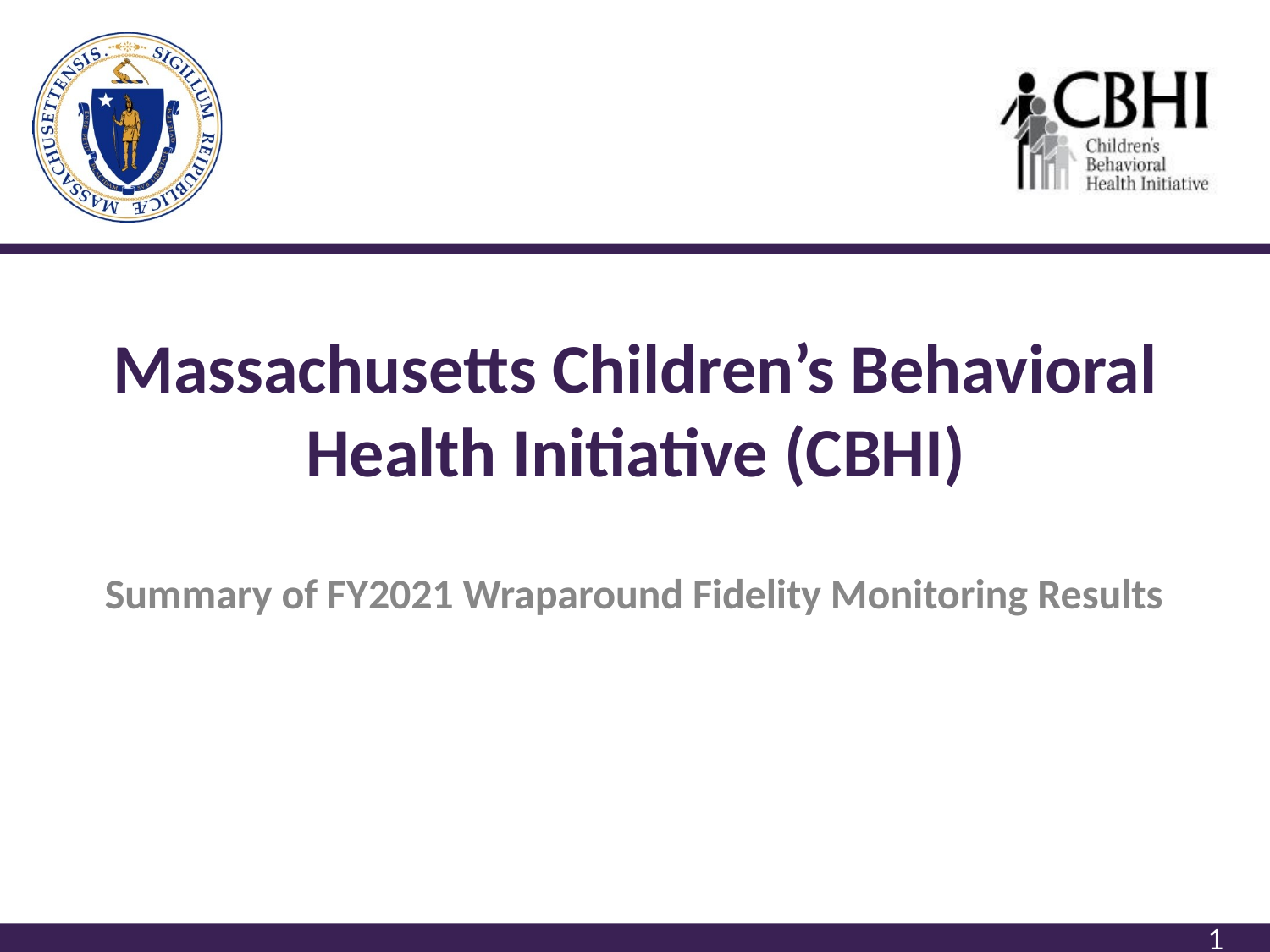

# Massachusetts Children’s Behavioral Health Initiative (CBHI)

Summary of FY2021 Wraparound Fidelity Monitoring Results

1
1